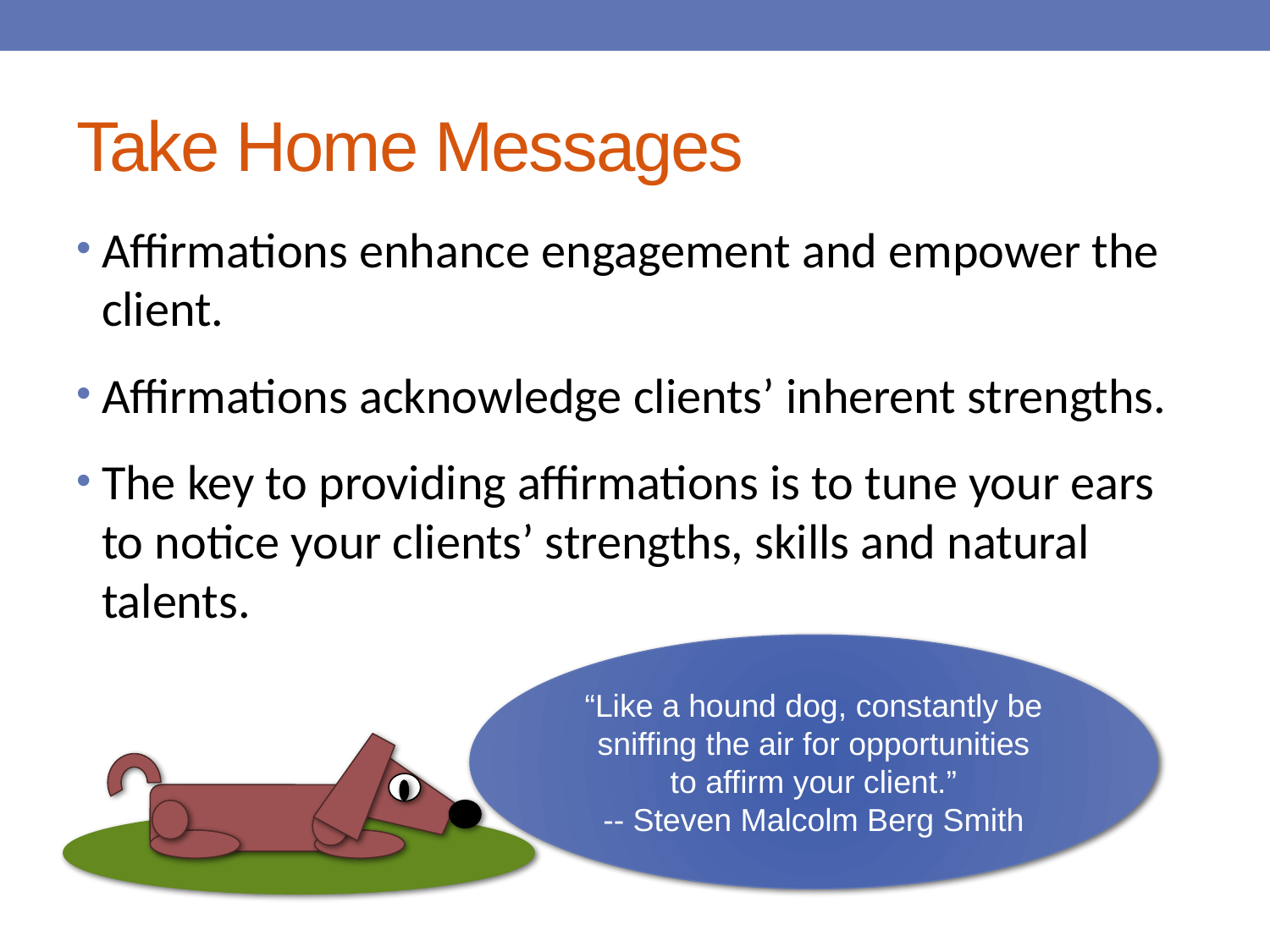

# Take Home Messages
Affirmations enhance engagement and empower the client.
Affirmations acknowledge clients’ inherent strengths.
The key to providing affirmations is to tune your ears to notice your clients’ strengths, skills and natural talents.
“Like a hound dog, constantly be sniffing the air for opportunities to affirm your client.”
-- Steven Malcolm Berg Smith